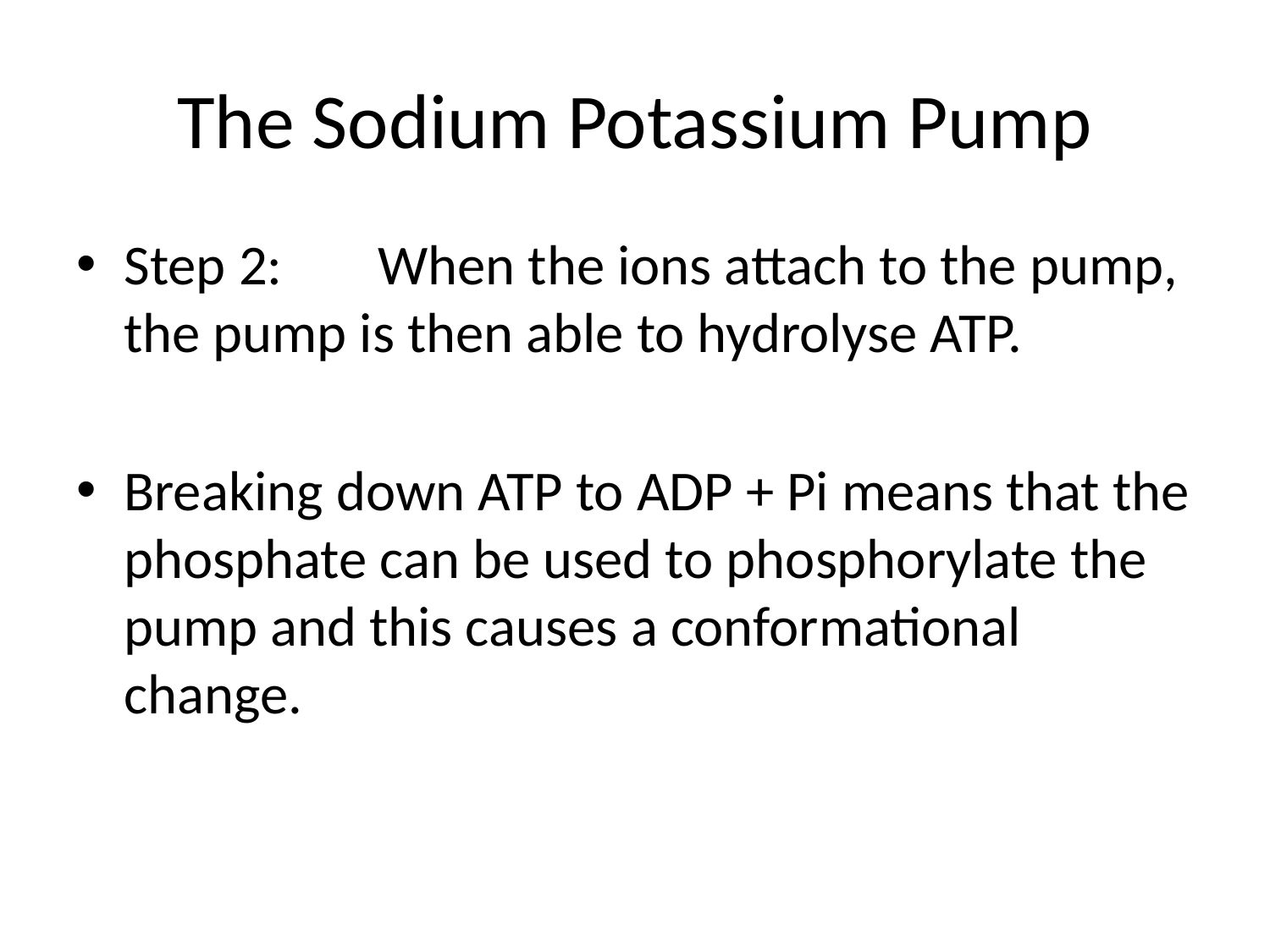

# The Sodium Potassium Pump
Step 2: 	When the ions attach to the pump, the pump is then able to hydrolyse ATP.

Breaking down ATP to ADP + Pi means that the phosphate can be used to phosphorylate the pump and this causes a conformational change.